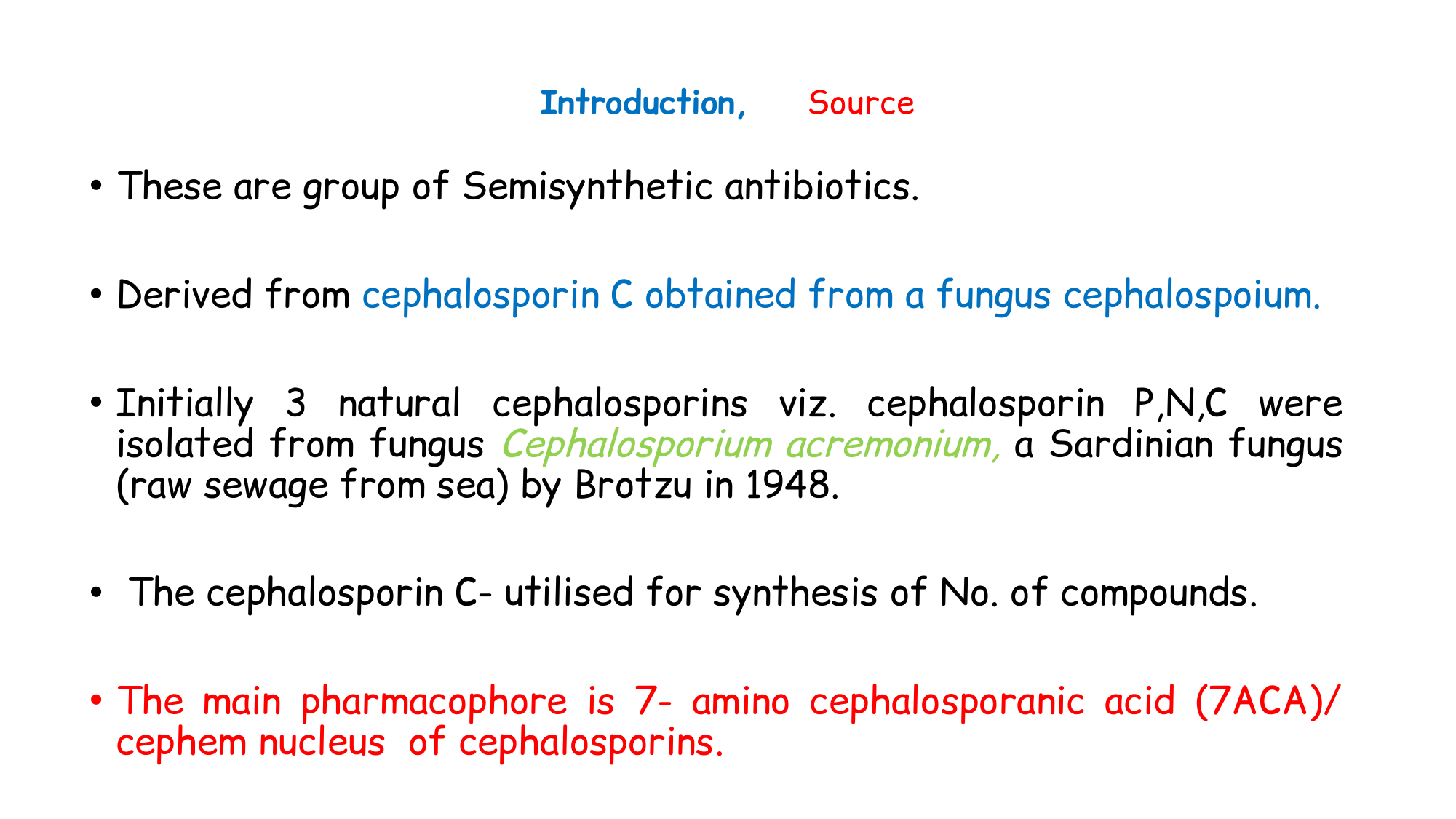

# Introduction, 	Source
These are group of Semisynthetic antibiotics.

Derived from cephalosporin C obtained from a fungus cephalospoium.

Initially 3 natural cephalosporins viz. cephalosporin P,N,C were isolated from fungus Cephalosporium acremonium, a Sardinian fungus (raw sewage from sea) by Brotzu in 1948.

 The cephalosporin C- utilised for synthesis of No. of compounds.

The main pharmacophore is 7- amino cephalosporanic acid (7ACA)/ cephem nucleus  of cephalosporins.